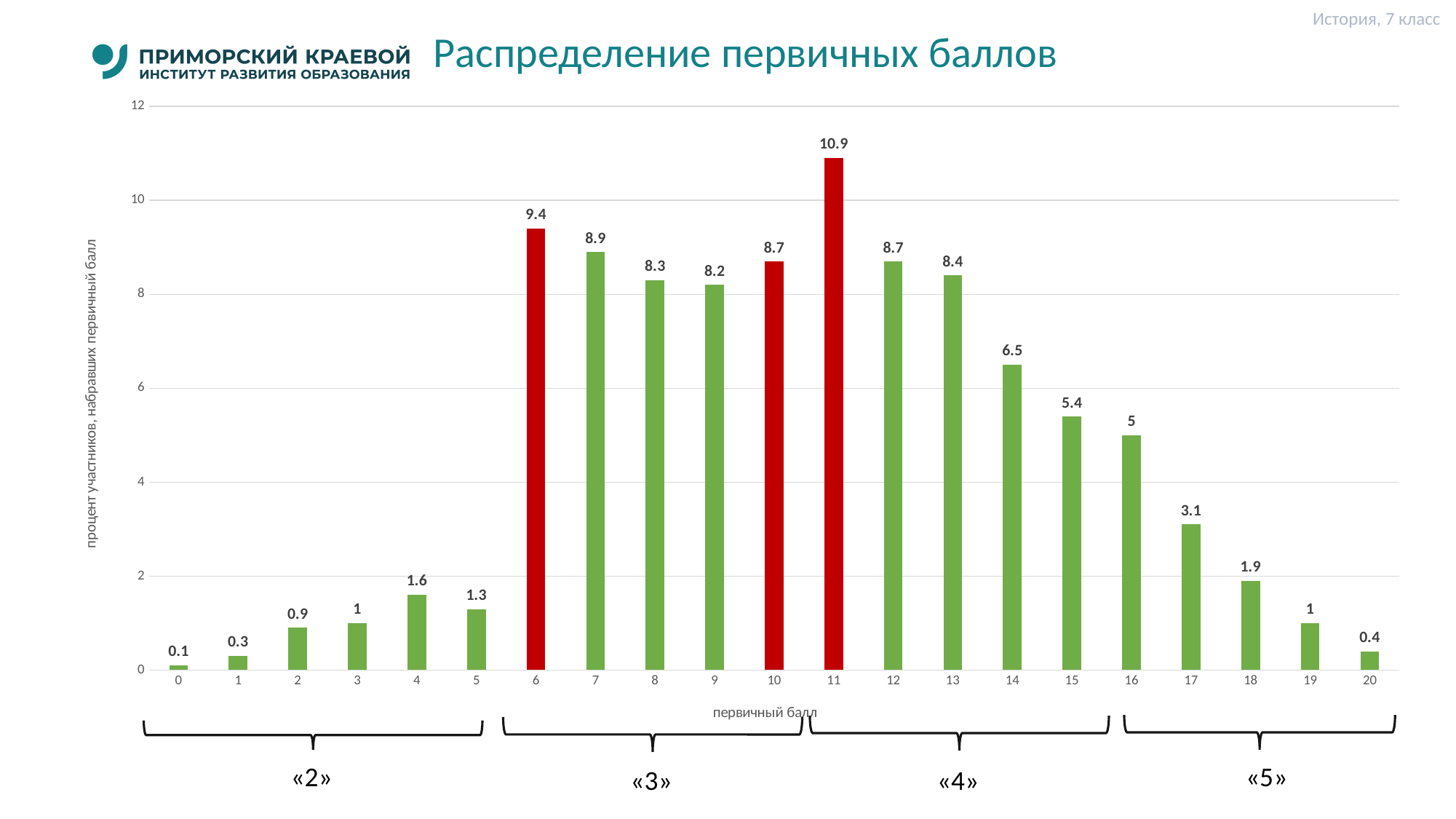

История, 7 класс
# Распределение первичных баллов

### Chart

| Category |  |
|---|---|
| 0 | 0.1 |
| 1 | 0.3 |
| 2 | 0.9 |
| 3 | 1.0 |
| 4 | 1.6 |
| 5 | 1.3 |
| 6 | 9.4 |
| 7 | 8.9 |
| 8 | 8.3 |
| 9 | 8.2 |
| 10 | 8.7 |
| 11 | 10.9 |
| 12 | 8.7 |
| 13 | 8.4 |
| 14 | 6.5 |
| 15 | 5.4 |
| 16 | 5.0 |
| 17 | 3.1 |
| 18 | 1.9 |
| 19 | 1.0 |
| 20 | 0.4 |

«2»
«5»
«3»
«4»